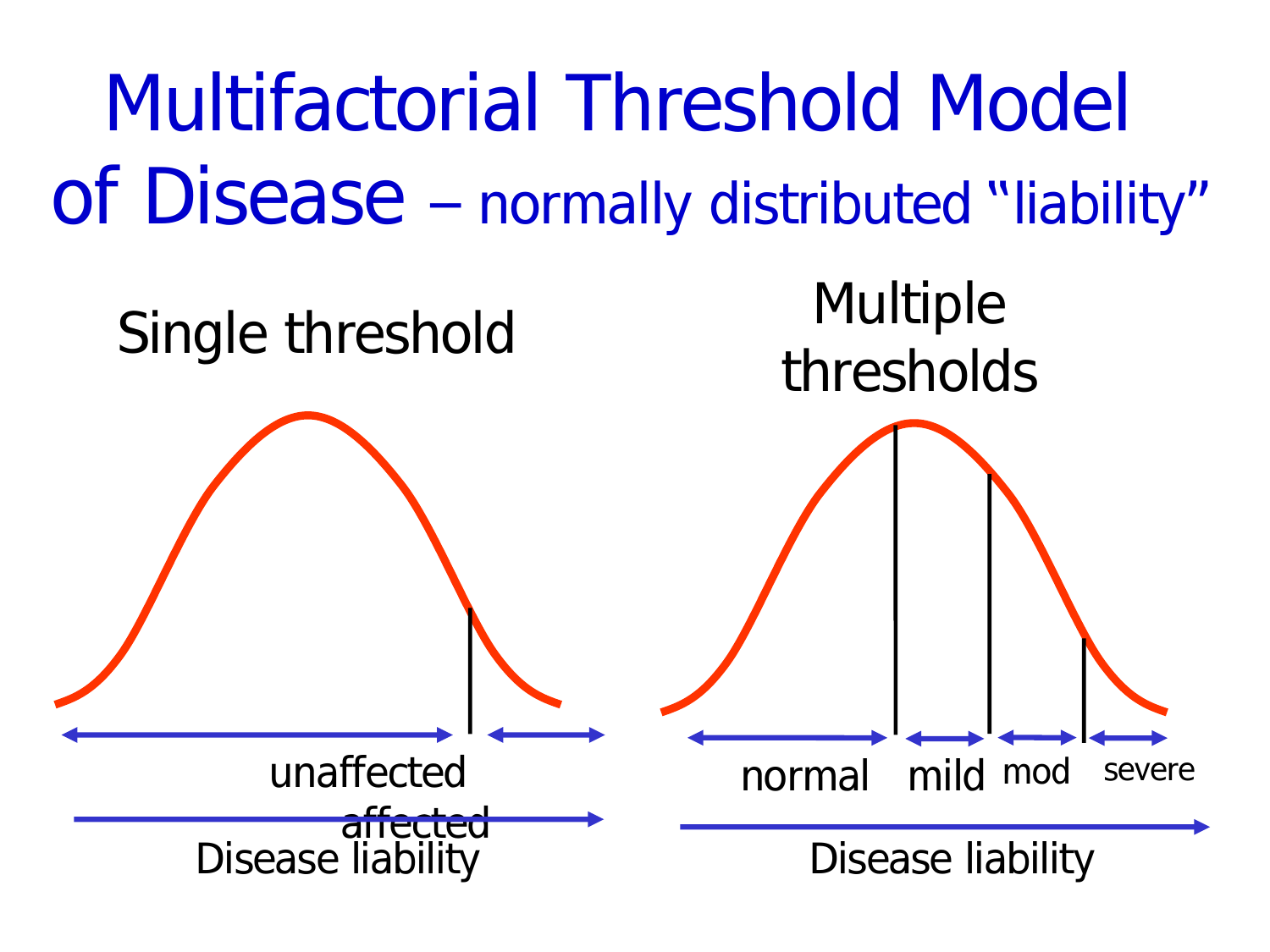

Multifactorial Threshold Model
of Disease – normally distributed “liability”
Multiple thresholds
Single threshold

unaffected 	    affected

normal
mild
mod
severe

Disease liability
Disease liability